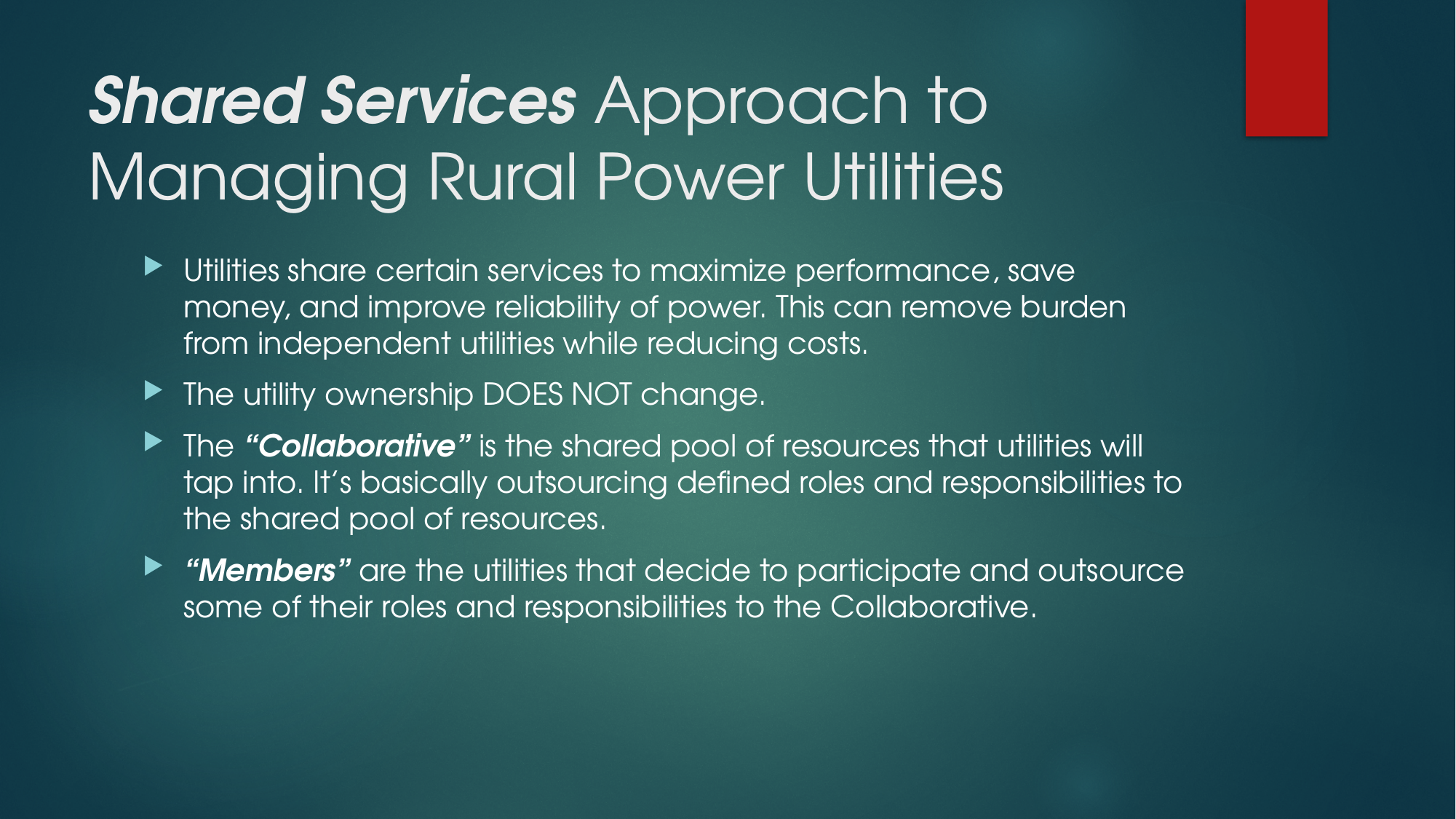

# Shared Services Approach to Managing Rural Power Utilities
Utilities share certain services to maximize performance, save money, and improve reliability of power. This can remove burden from independent utilities while reducing costs.
The utility ownership DOES NOT change.
The “Collaborative” is the shared pool of resources that utilities will tap into. It’s basically outsourcing defined roles and responsibilities to the shared pool of resources.
“Members” are the utilities that decide to participate and outsource some of their roles and responsibilities to the Collaborative.